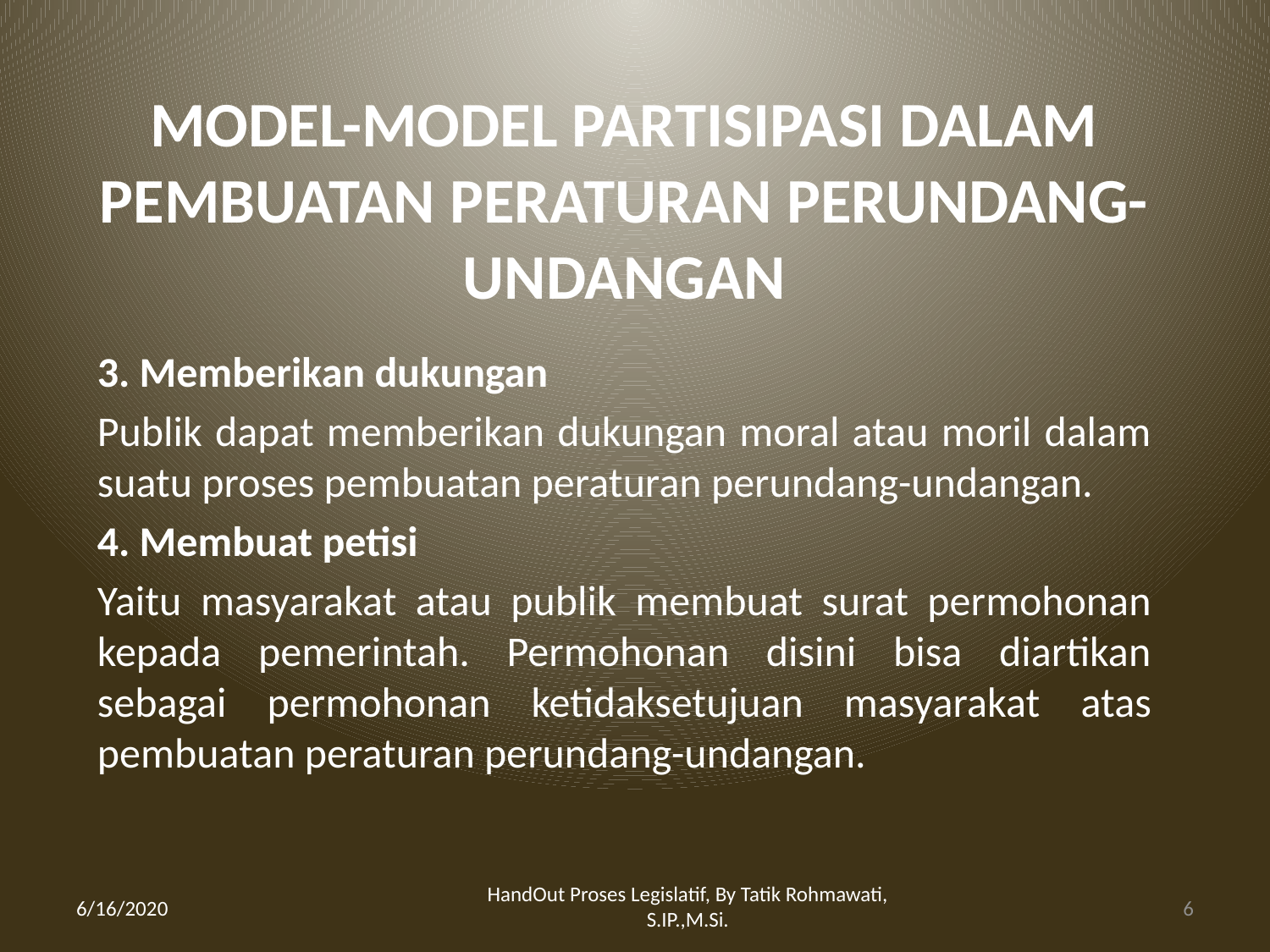

# MODEL-MODEL PARTISIPASI DALAM PEMBUATAN PERATURAN PERUNDANG-UNDANGAN
3. Memberikan dukungan
Publik dapat memberikan dukungan moral atau moril dalam suatu proses pembuatan peraturan perundang-undangan.
4. Membuat petisi
Yaitu masyarakat atau publik membuat surat permohonan kepada pemerintah. Permohonan disini bisa diartikan sebagai permohonan ketidaksetujuan masyarakat atas pembuatan peraturan perundang-undangan.
HandOut Proses Legislatif, By Tatik Rohmawati, S.IP.,M.Si.
6/16/2020
6